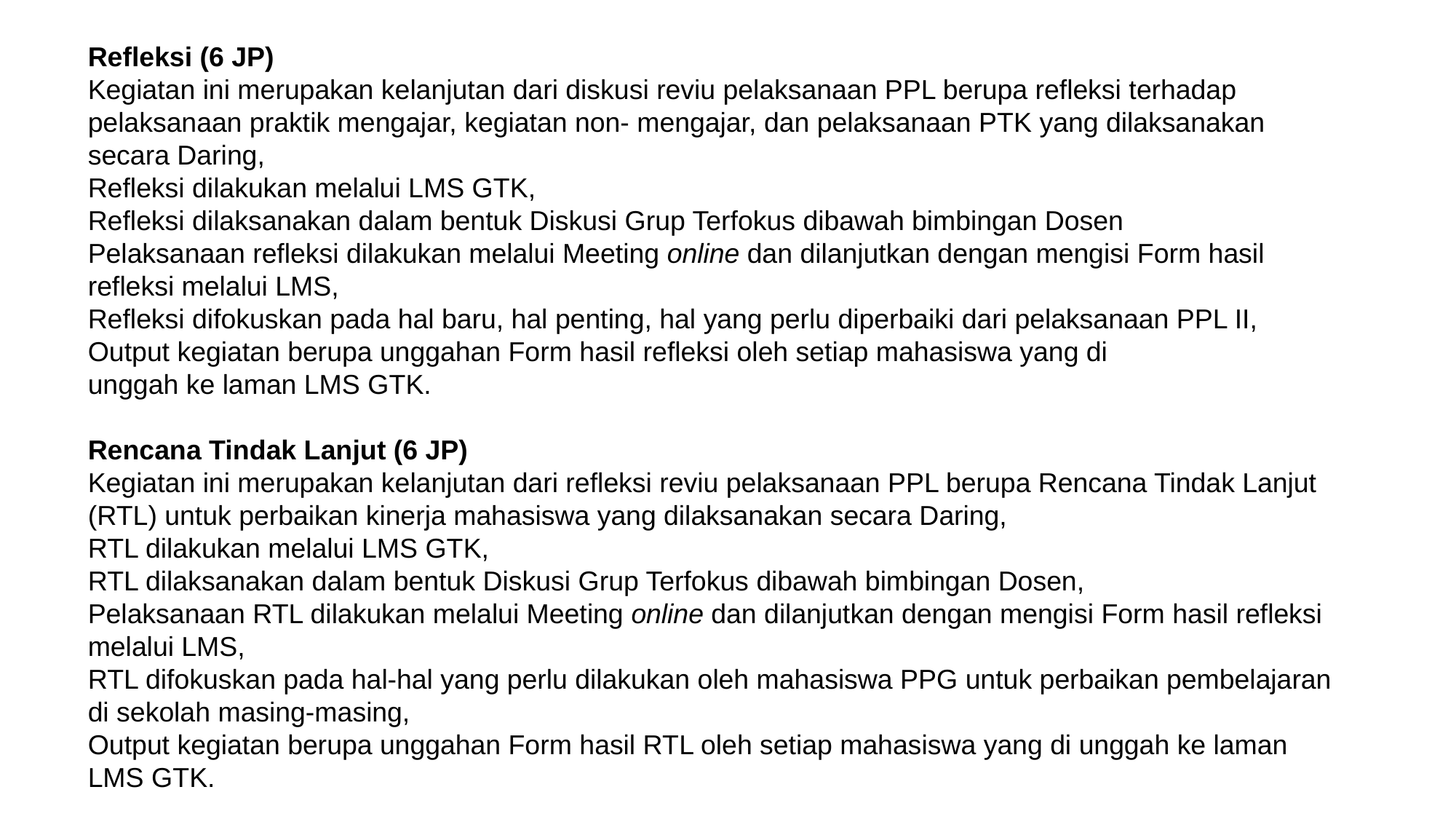

# Refleksi (6 JP) Kegiatan ini merupakan kelanjutan dari diskusi reviu pelaksanaan PPL berupa refleksi terhadap pelaksanaan praktik mengajar, kegiatan non- mengajar, dan pelaksanaan PTK yang dilaksanakan secara Daring, Refleksi dilakukan melalui LMS GTK, Refleksi dilaksanakan dalam bentuk Diskusi Grup Terfokus dibawah bimbingan Dosen Pelaksanaan refleksi dilakukan melalui Meeting online dan dilanjutkan dengan mengisi Form hasil refleksi melalui LMS, Refleksi difokuskan pada hal baru, hal penting, hal yang perlu diperbaiki dari pelaksanaan PPL II, Output kegiatan berupa unggahan Form hasil refleksi oleh setiap mahasiswa yang di unggah ke laman LMS GTK. Rencana Tindak Lanjut (6 JP) Kegiatan ini merupakan kelanjutan dari refleksi reviu pelaksanaan PPL berupa Rencana Tindak Lanjut (RTL) untuk perbaikan kinerja mahasiswa yang dilaksanakan secara Daring, RTL dilakukan melalui LMS GTK, RTL dilaksanakan dalam bentuk Diskusi Grup Terfokus dibawah bimbingan Dosen, Pelaksanaan RTL dilakukan melalui Meeting online dan dilanjutkan dengan mengisi Form hasil refleksi melalui LMS, RTL difokuskan pada hal-hal yang perlu dilakukan oleh mahasiswa PPG untuk perbaikan pembelajaran di sekolah masing-masing, Output kegiatan berupa unggahan Form hasil RTL oleh setiap mahasiswa yang di unggah ke laman LMS GTK.